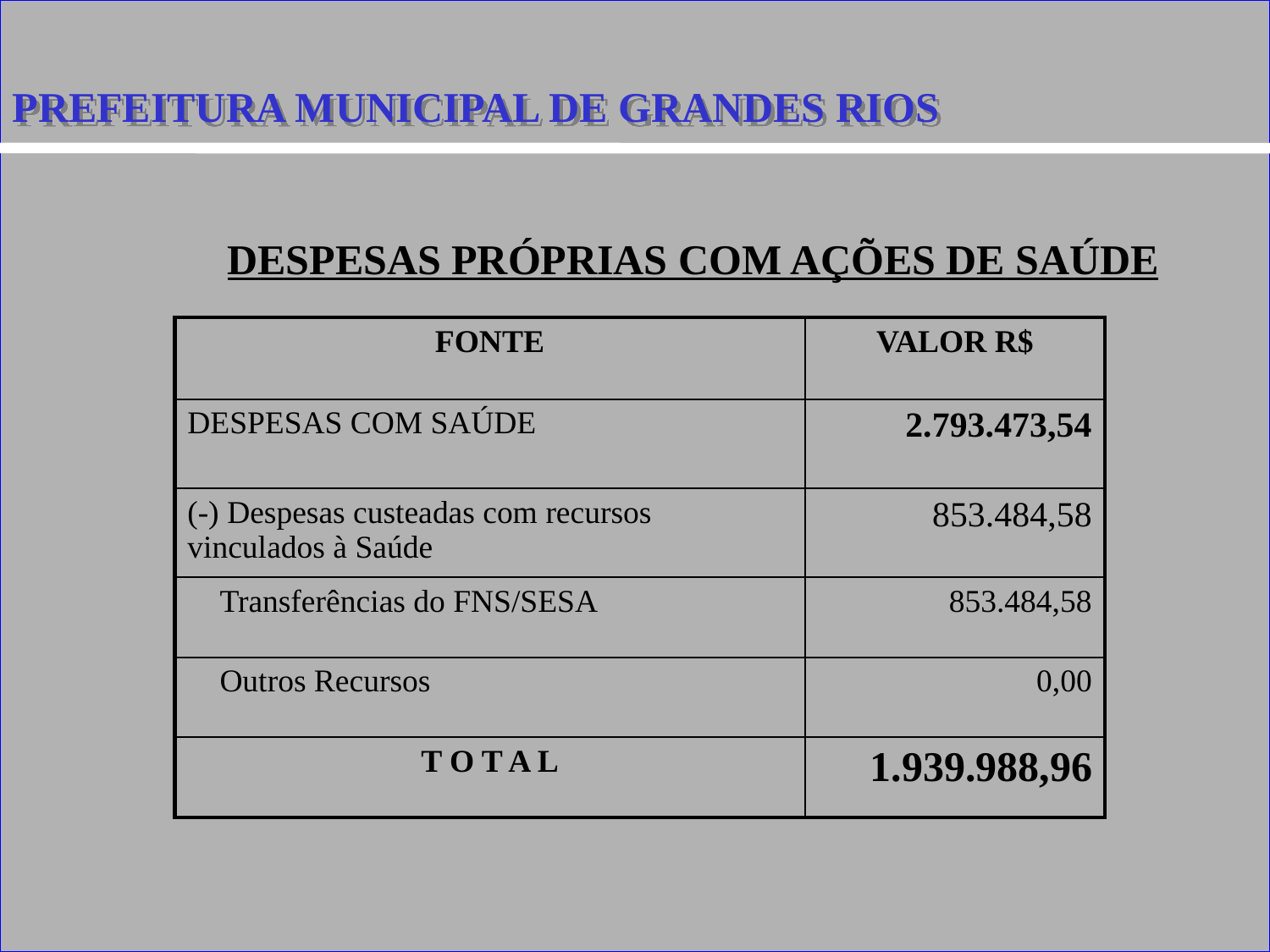

PREFEITURA MUNICIPAL DE GRANDES RIOS

DESPESAS PRÓPRIAS COM AÇÕES DE SAÚDE

| FONTE | VALOR R$ |
| --- | --- |
| DESPESAS COM SAÚDE | 2.793.473,54 |
| (-) Despesas custeadas com recursos vinculados à Saúde | 853.484,58 |
| Transferências do FNS/SESA | 853.484,58 |
| Outros Recursos | 0,00 |
| T O T A L | 1.939.988,96 |